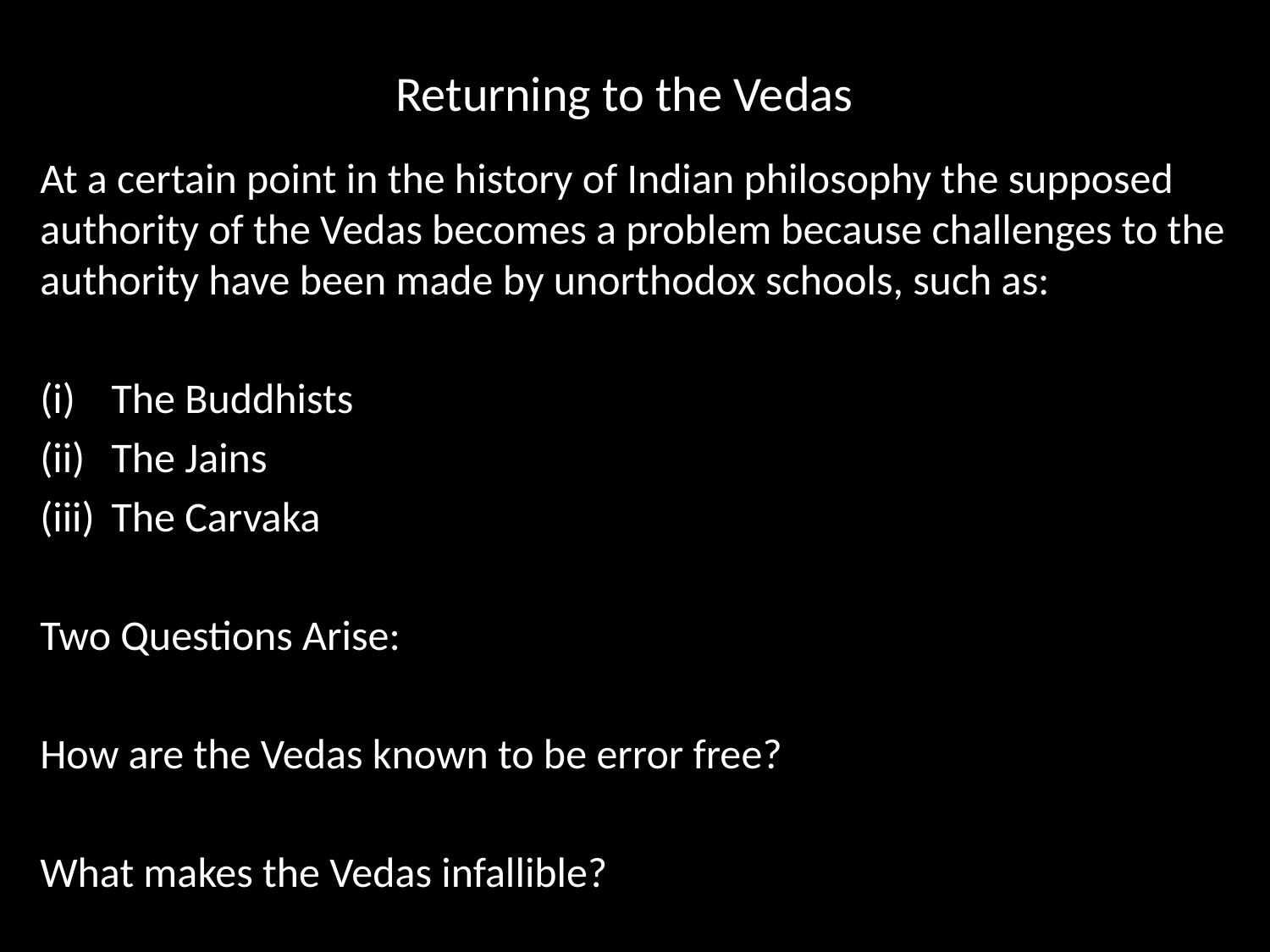

# Returning to the Vedas
At a certain point in the history of Indian philosophy the supposed authority of the Vedas becomes a problem because challenges to the authority have been made by unorthodox schools, such as:

The Buddhists
The Jains
The Carvaka

Two Questions Arise:

How are the Vedas known to be error free?

What makes the Vedas infallible?